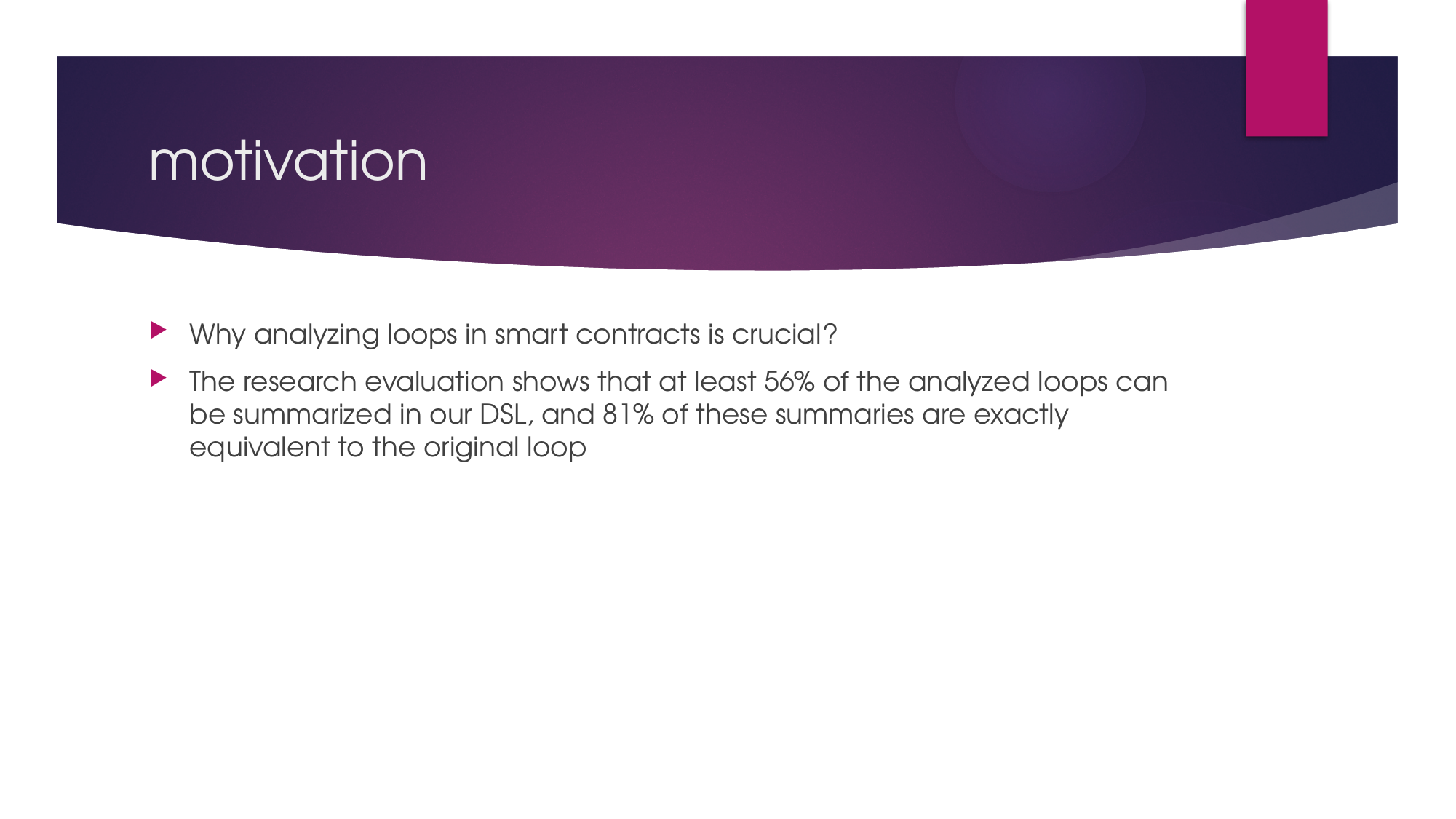

# motivation
Why analyzing loops in smart contracts is crucial?
The research evaluation shows that at least 56% of the analyzed loops can be summarized in our DSL, and 81% of these summaries are exactly equivalent to the original loop